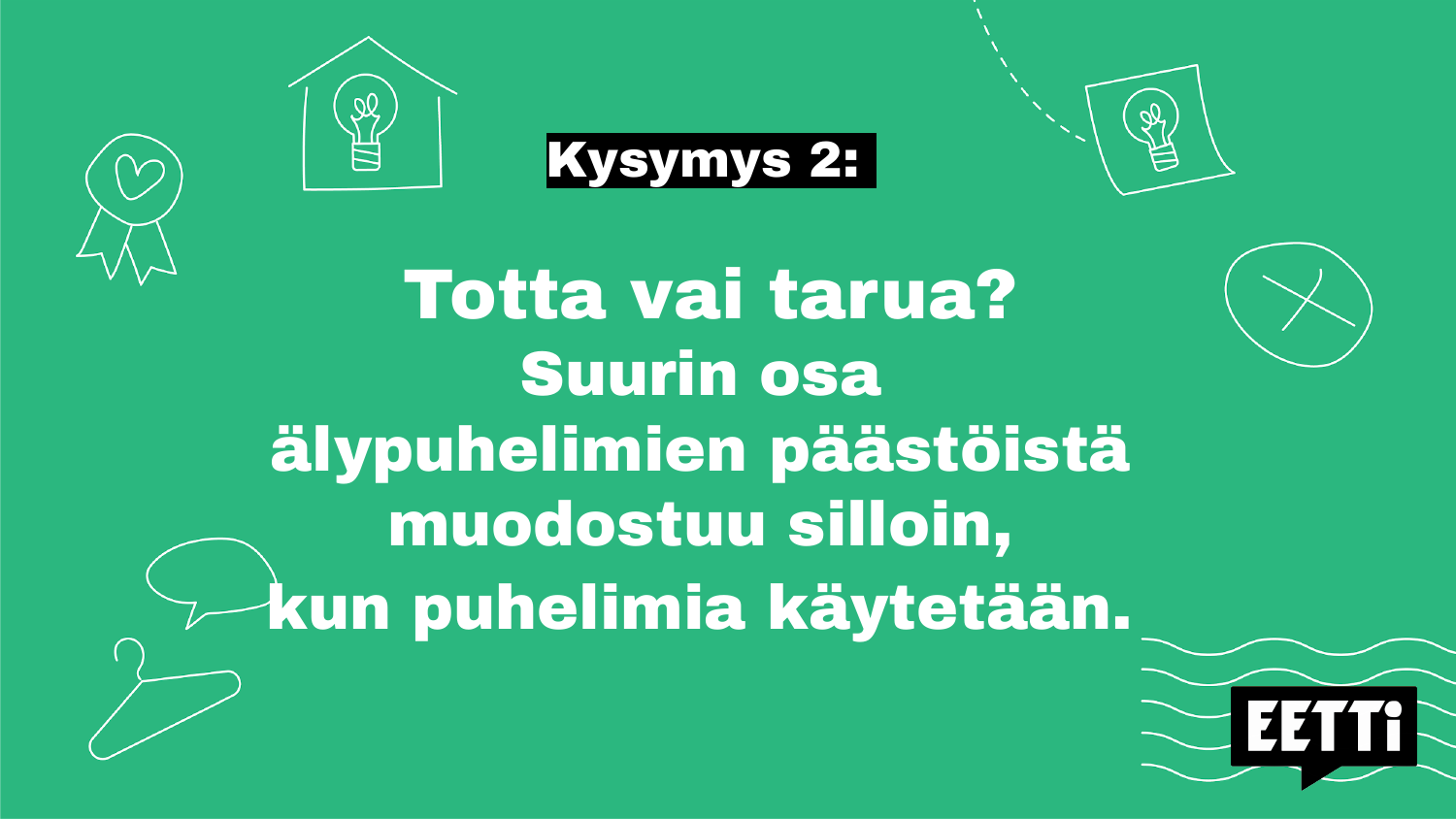

# Kysymys 2:

Totta vai tarua?
Suurin osa
älypuhelimien päästöistä
muodostuu silloin,
kun puhelimia käytetään.